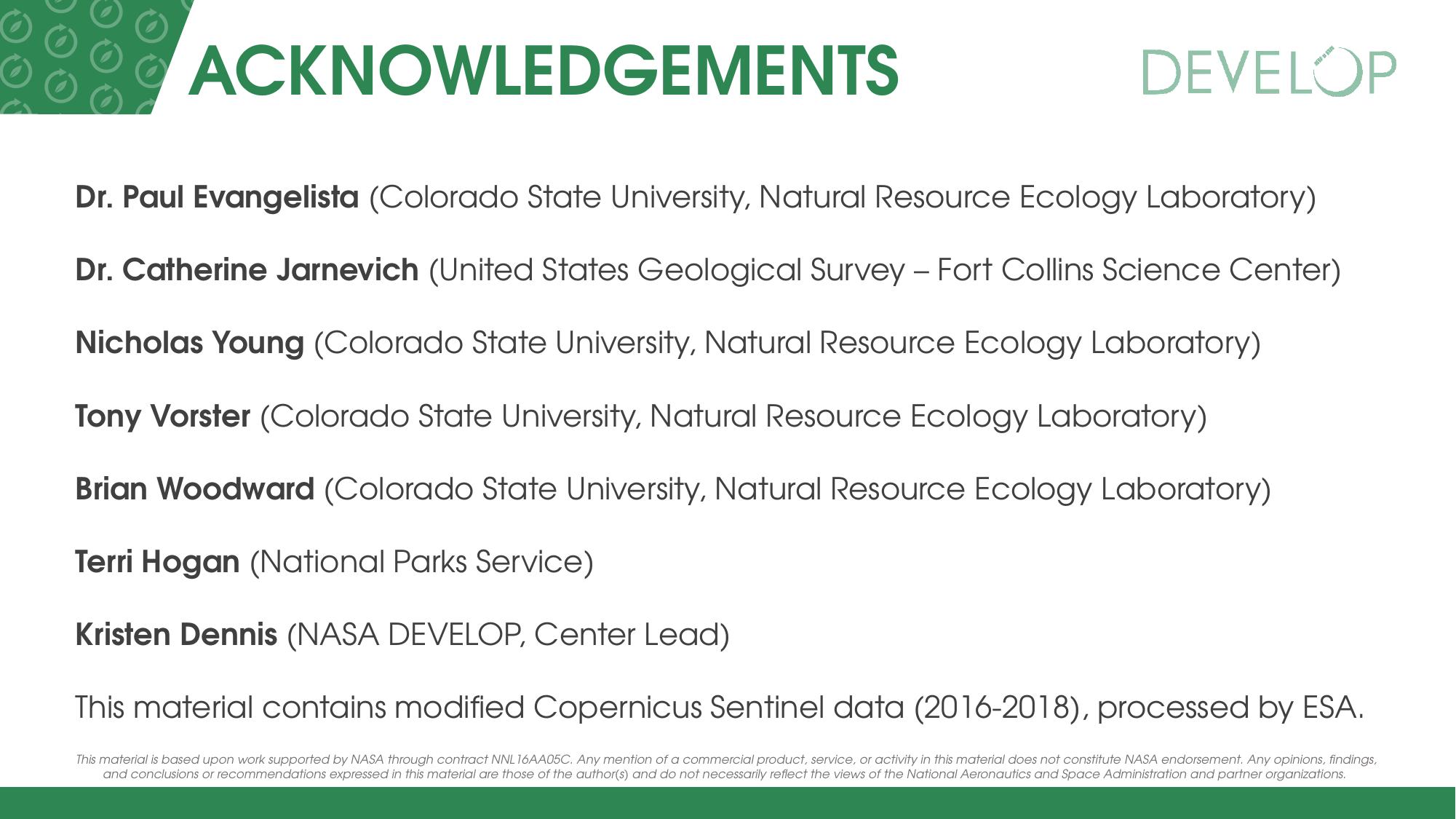

Dr. Paul Evangelista (Colorado State University, Natural Resource Ecology Laboratory)
Dr. Catherine Jarnevich (United States Geological Survey – Fort Collins Science Center)
Nicholas Young (Colorado State University, Natural Resource Ecology Laboratory)
Tony Vorster (Colorado State University, Natural Resource Ecology Laboratory)
Brian Woodward (Colorado State University, Natural Resource Ecology Laboratory)
Terri Hogan (National Parks Service)
Kristen Dennis (NASA DEVELOP, Center Lead)
This material contains modified Copernicus Sentinel data (2016-2018), processed by ESA.